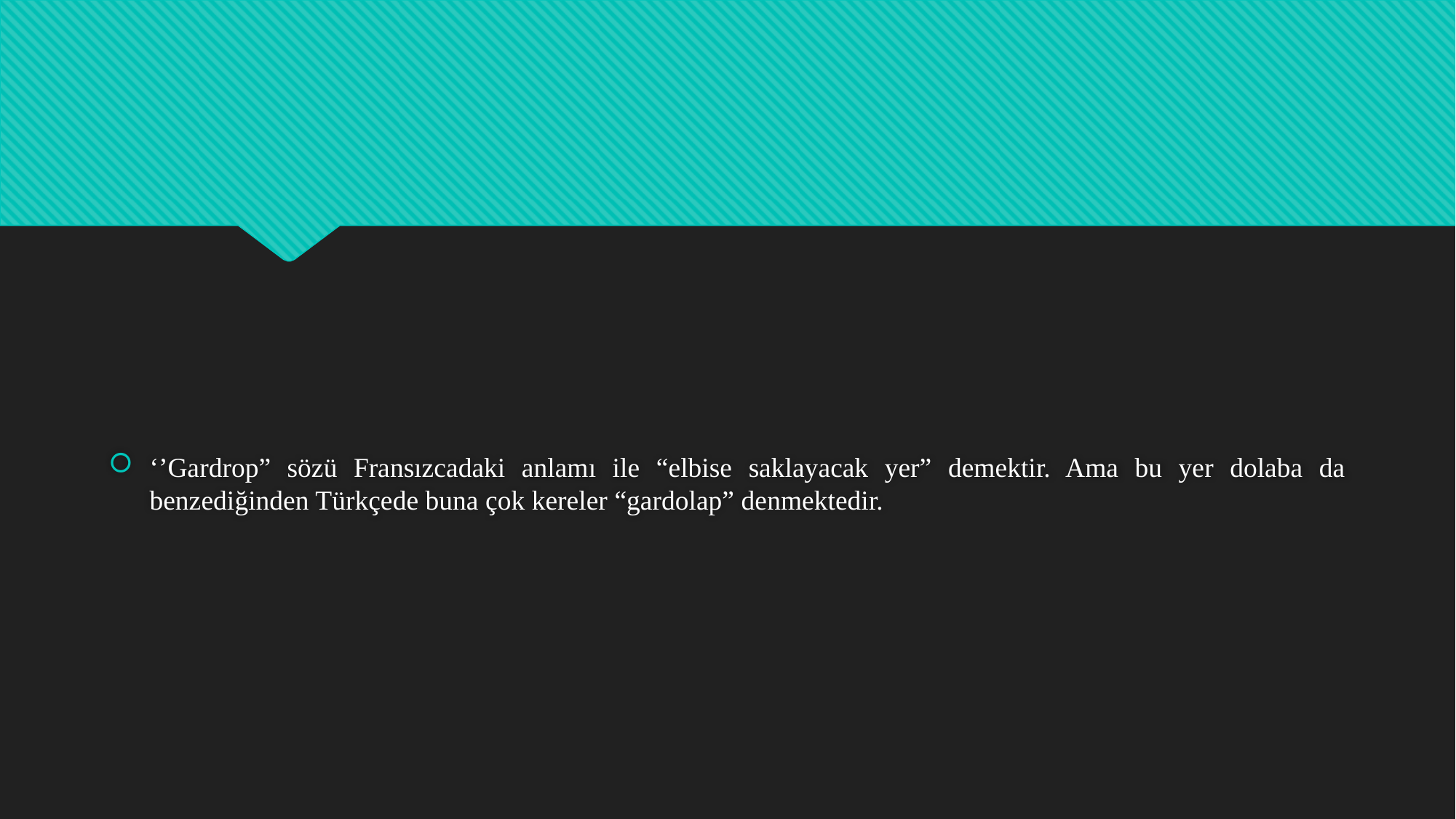

‘’Gardrop” sözü Fransızcadaki anlamı ile “elbise saklayacak yer” demektir. Ama bu yer dolaba da benzediğinden Türkçede buna çok kereler “gardolap” denmektedir.